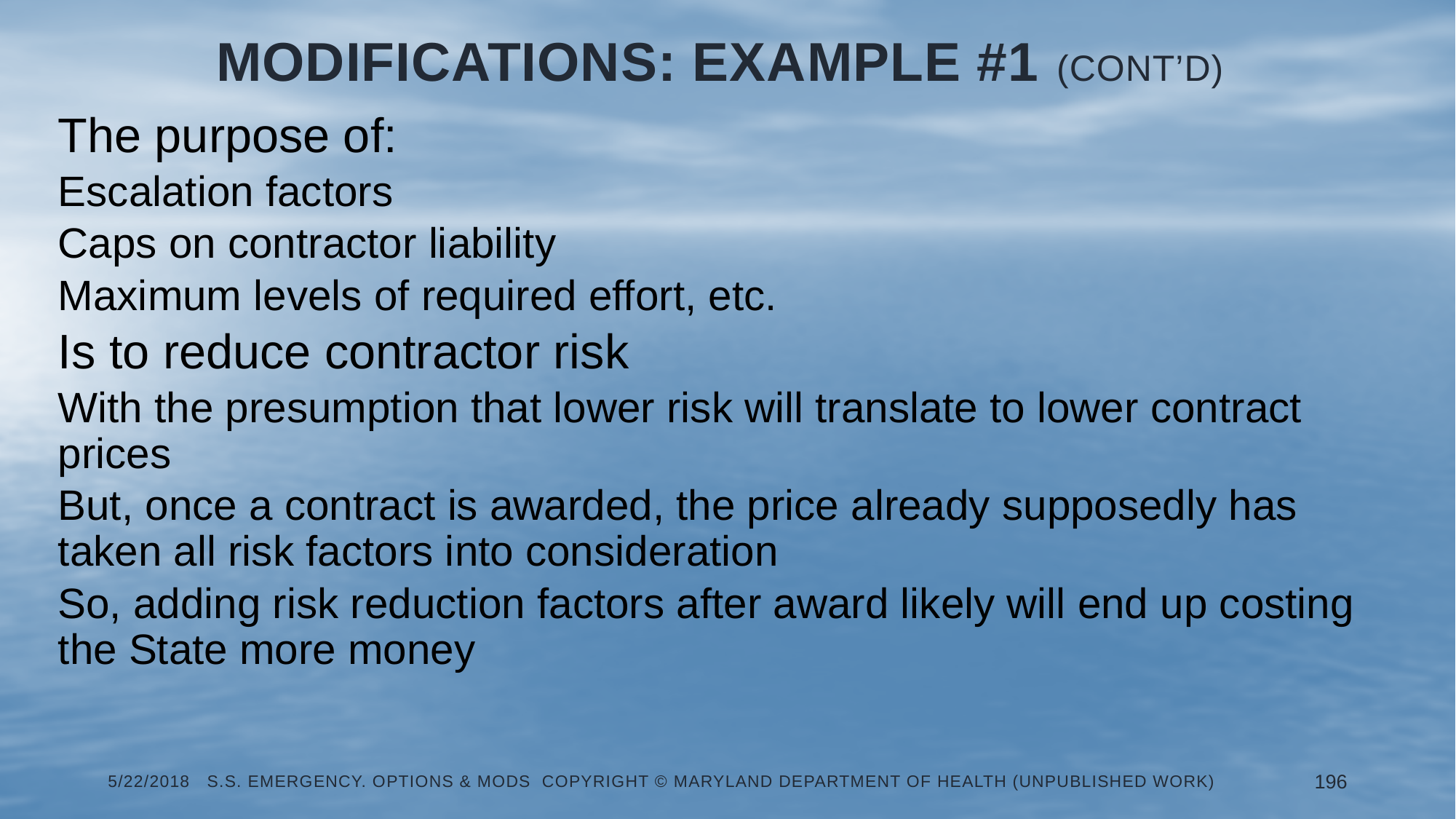

# Modifications: Example #1 (Cont’d)
The purpose of:
Escalation factors
Caps on contractor liability
Maximum levels of required effort, etc.
Is to reduce contractor risk
With the presumption that lower risk will translate to lower contract prices
But, once a contract is awarded, the price already supposedly has taken all risk factors into consideration
So, adding risk reduction factors after award likely will end up costing the State more money
5/22/2018   S.S. Emergency. Options & Mods  Copyright © Maryland Department of Health (Unpublished Work)
196